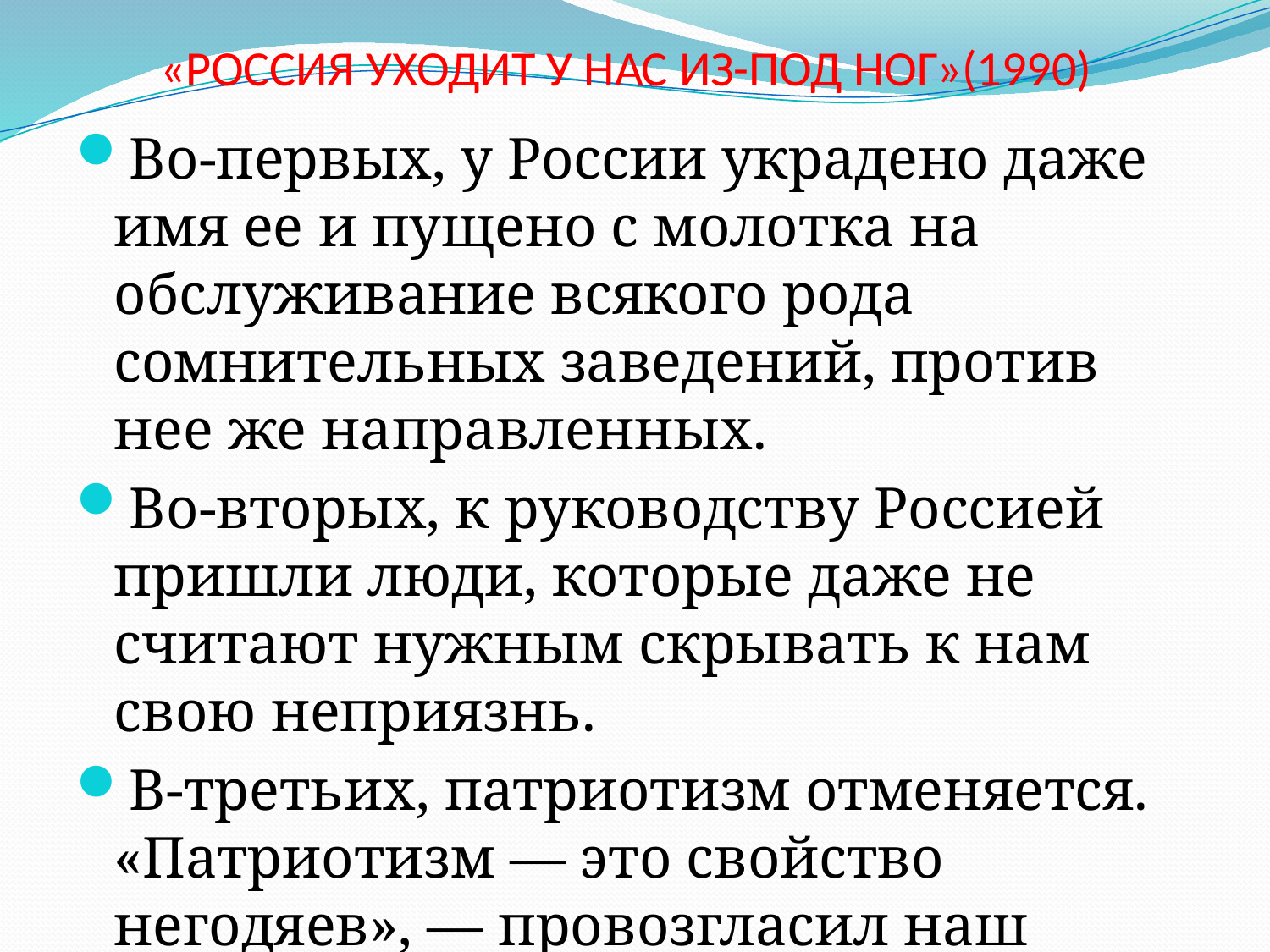

# «РОССИЯ УХОДИТ У НАС ИЗ-ПОД НОГ»(1990)
Во-первых, у России украдено даже имя ее и пущено с молотка на обслуживание всякого рода сомнительных заведений, против нее же направленных.
Во-вторых, к руководству Россией пришли люди, которые даже не считают нужным скрывать к нам свою неприязнь.
В-третьих, патриотизм отменяется. «Патриотизм — это свойство негодяев», — провозгласил наш собрат по перу Ю. Черниченко.